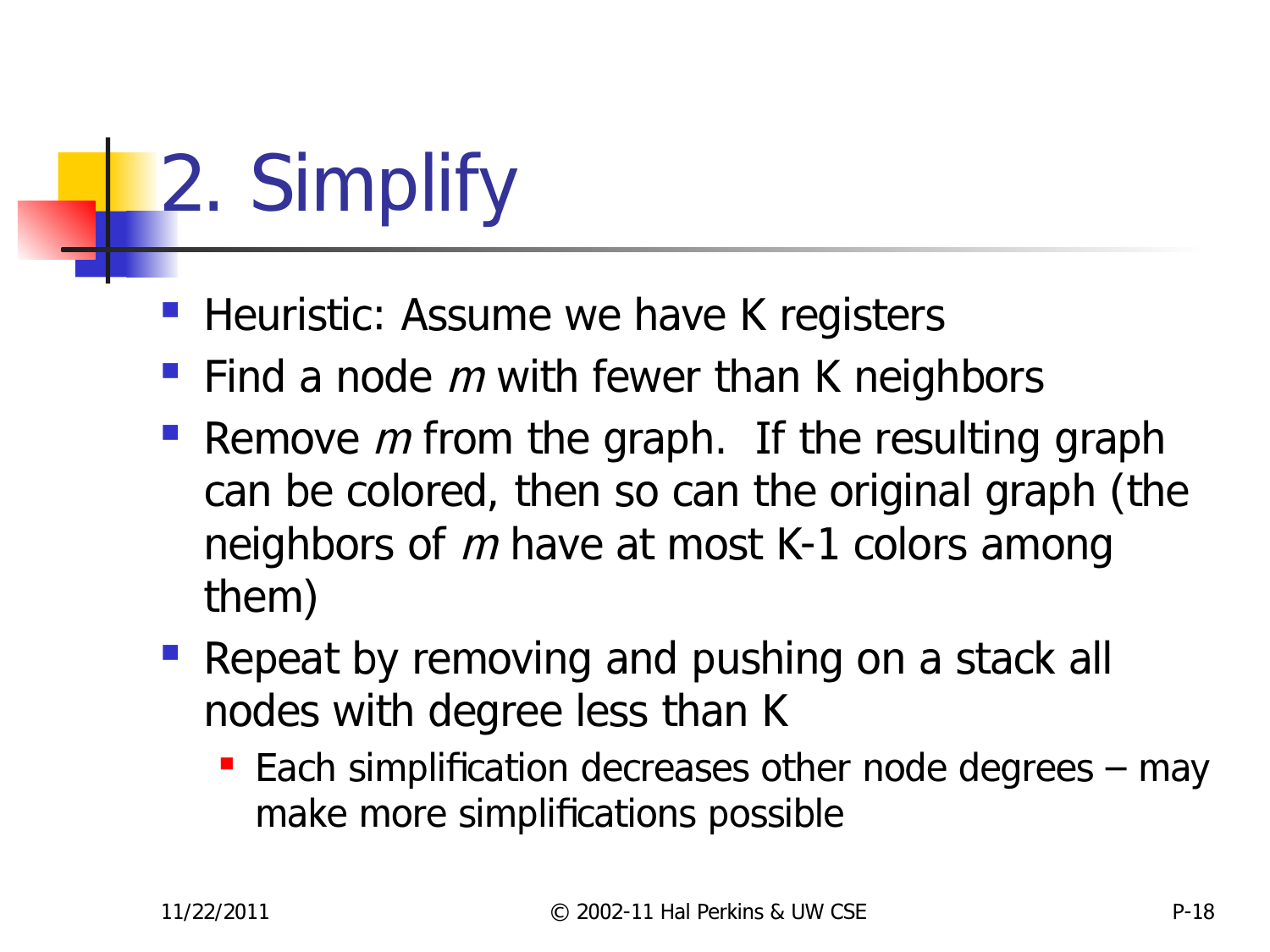

# 2. Simplify
Heuristic: Assume we have K registers
Find a node m with fewer than K neighbors
Remove m from the graph.  If the resulting graph can be colored, then so can the original graph (the neighbors of m have at most K-1 colors among them)
Repeat by removing and pushing on a stack all nodes with degree less than K
Each simplification decreases other node degrees – may make more simplifications possible
11/22/2011
© 2002-11 Hal Perkins & UW CSE
P-18